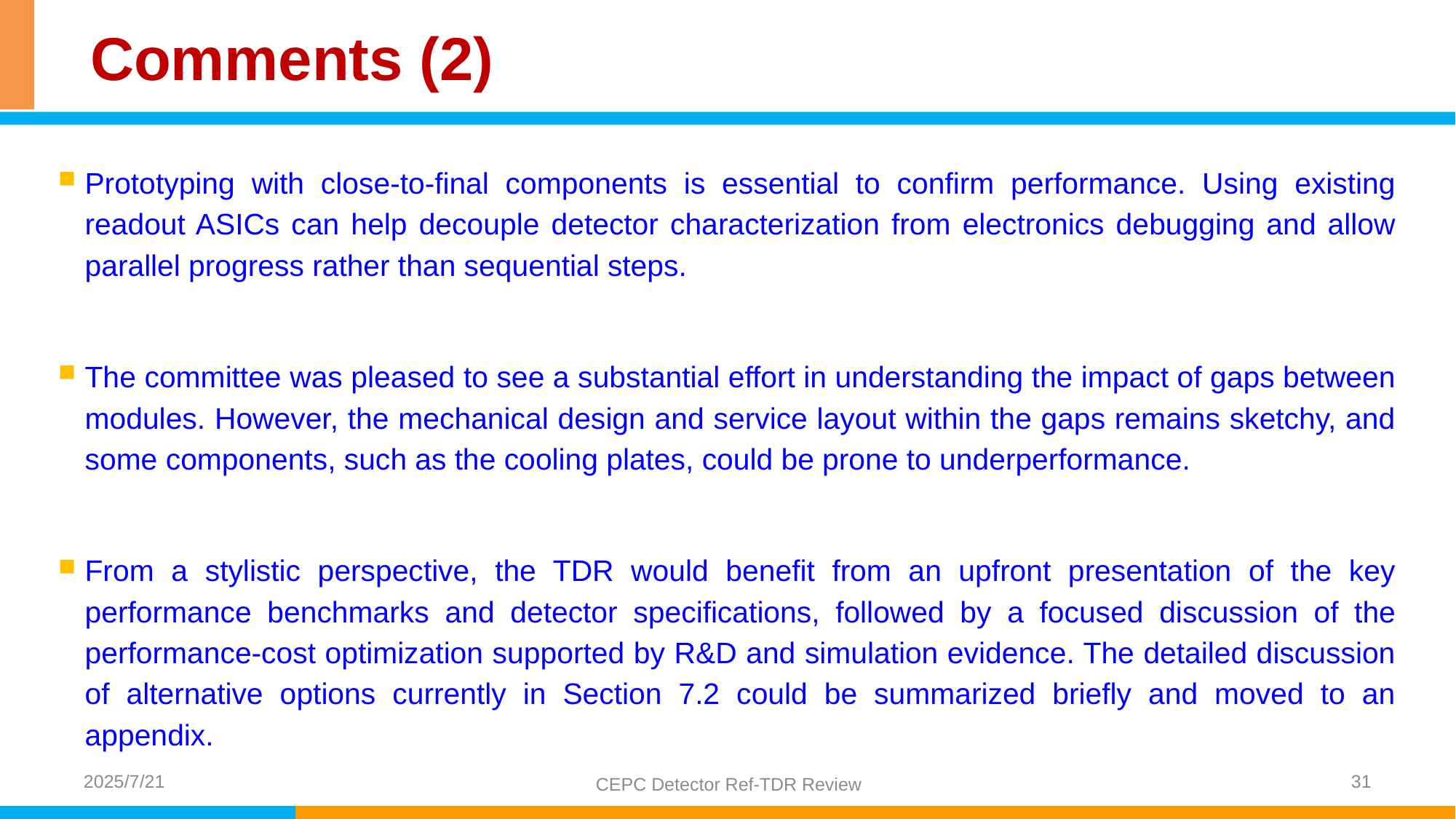

# Comments (2)
Prototyping with close-to-final components is essential to confirm performance. Using existing readout ASICs can help decouple detector characterization from electronics debugging and allow parallel progress rather than sequential steps.

The committee was pleased to see a substantial effort in understanding the impact of gaps between modules. However, the mechanical design and service layout within the gaps remains sketchy, and some components, such as the cooling plates, could be prone to underperformance.

From a stylistic perspective, the TDR would benefit from an upfront presentation of the key performance benchmarks and detector specifications, followed by a focused discussion of the performance-cost optimization supported by R&D and simulation evidence. The detailed discussion of alternative options currently in Section 7.2 could be summarized briefly and moved to an appendix.